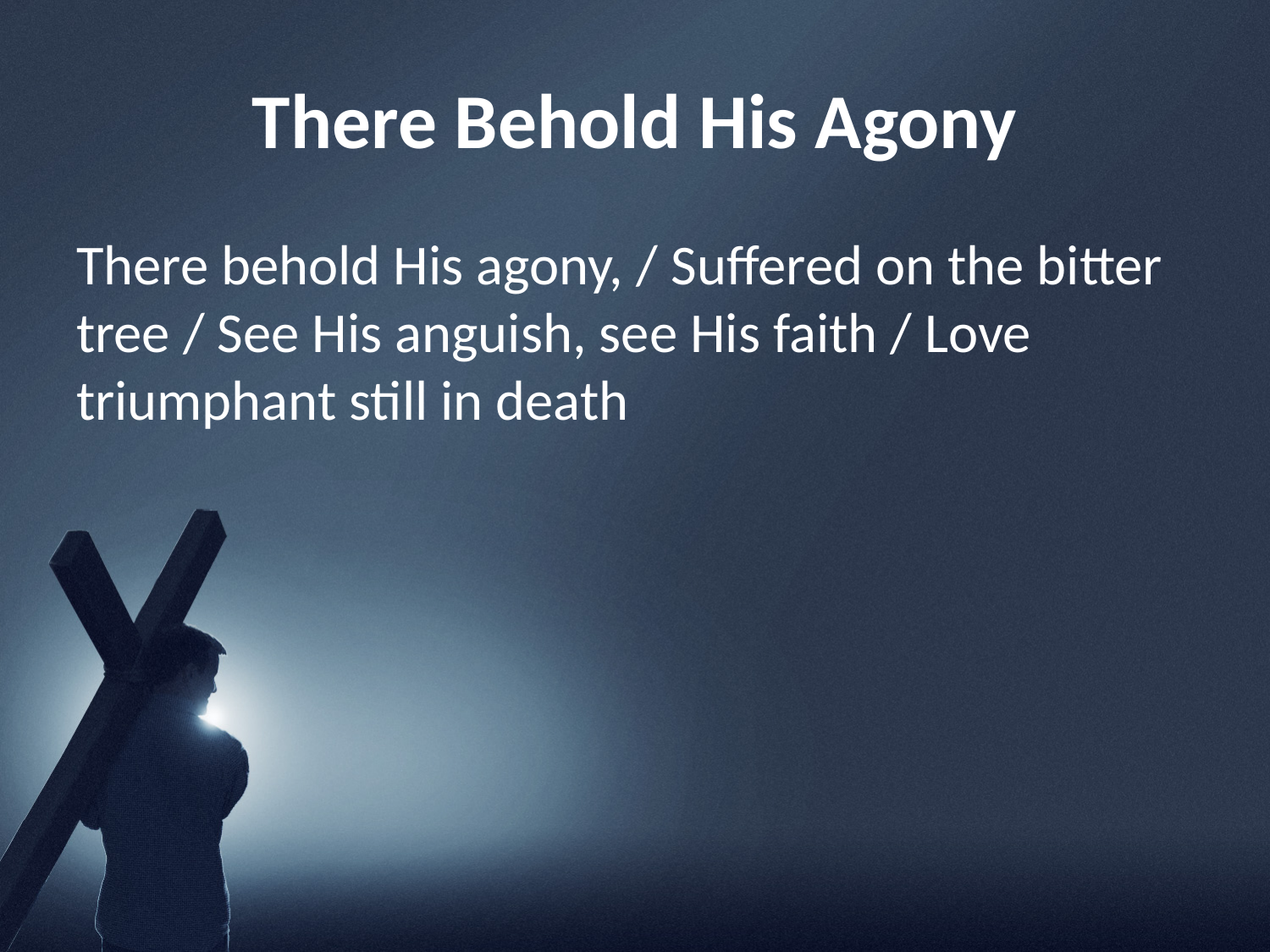

# There Behold His Agony
There behold His agony, / Suffered on the bitter tree / See His anguish, see His faith / Love triumphant still in death